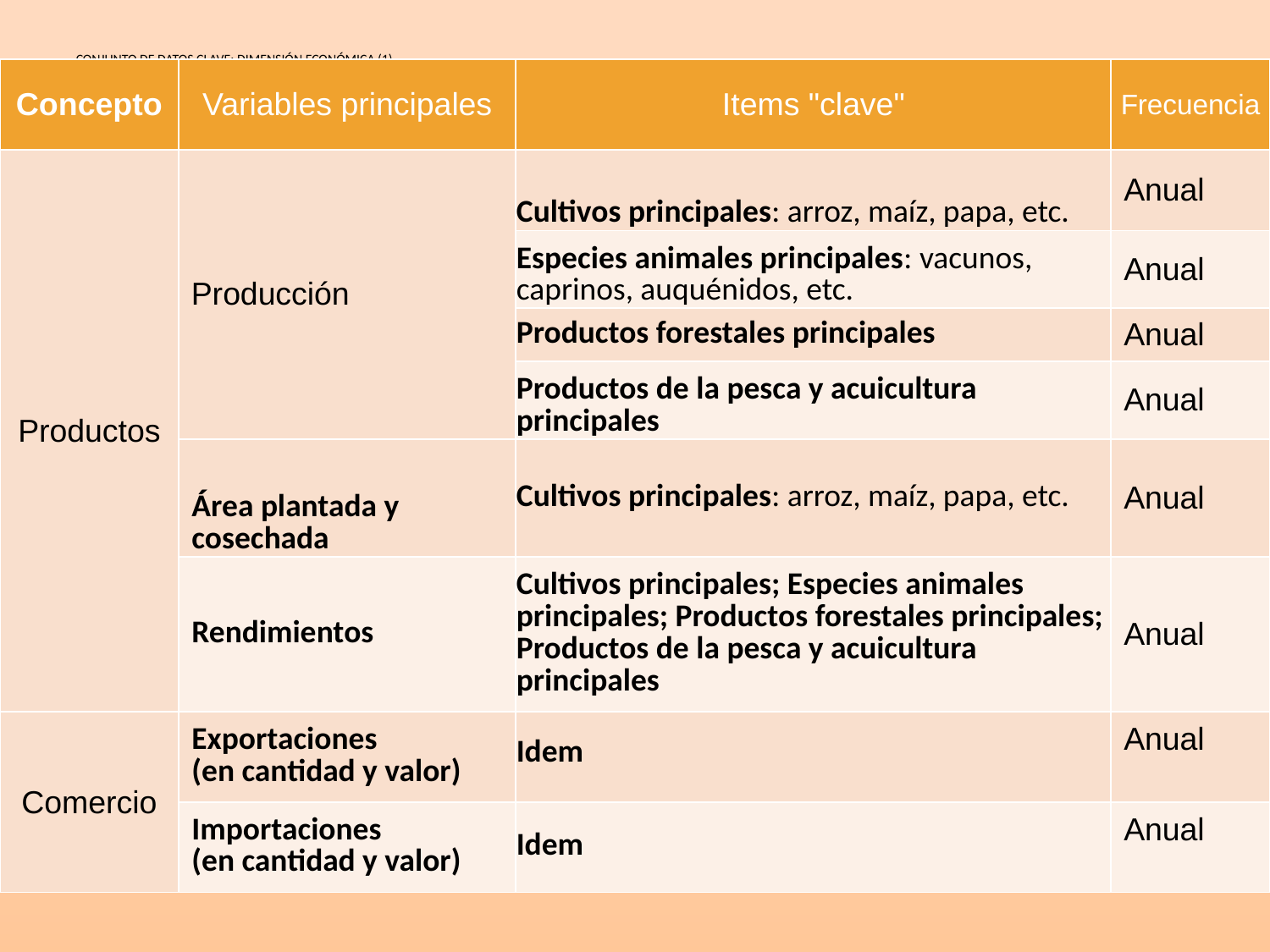

# CONJUNTO DE DATOS CLAVE: DIMENSIÓN ECONÓMICA (1)
| Concepto | Variables principales | Items "clave" | Frecuencia |
| --- | --- | --- | --- |
| Productos | Producción | Cultivos principales: arroz, maíz, papa, etc. | Anual |
|  |  | Especies animales principales: vacunos, caprinos, auquénidos, etc. | Anual |
|  |  | Productos forestales principales | Anual |
|  |  | Productos de la pesca y acuicultura principales | Anual |
|  | Área plantada y cosechada | Cultivos principales: arroz, maíz, papa, etc. | Anual |
|  | Rendimientos | Cultivos principales; Especies animales principales; Productos forestales principales; Productos de la pesca y acuicultura principales | Anual |
| Comercio | Exportaciones (en cantidad y valor) | Idem | Anual |
|  | Importaciones (en cantidad y valor) | Idem | Anual |